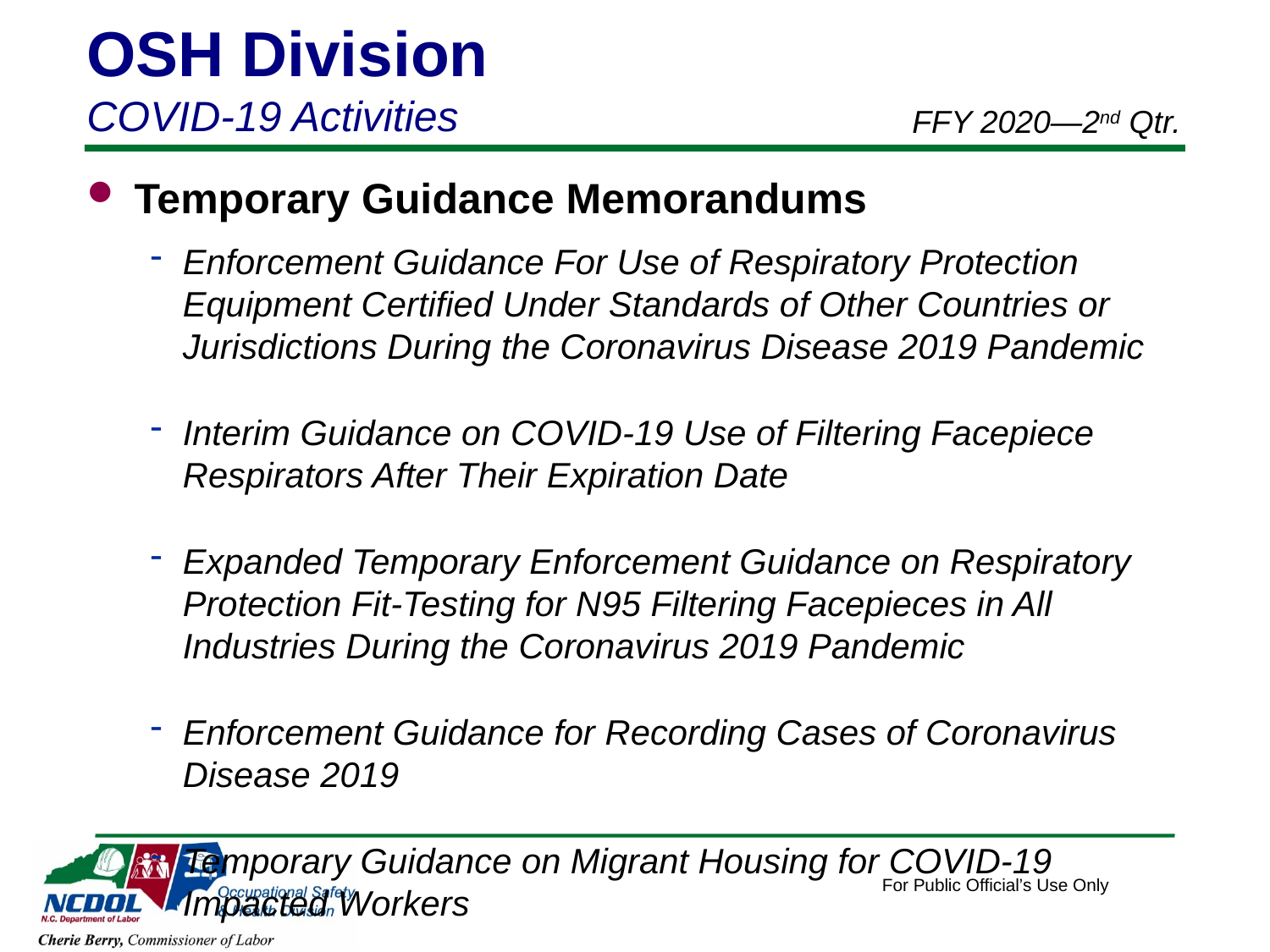

OSH Division
COVID-19 Activities
FFY 2020—2nd Qtr.
Temporary Guidance Memorandums

Enforcement Guidance For Use of Respiratory Protection Equipment Certified Under Standards of Other Countries or Jurisdictions During the Coronavirus Disease 2019 Pandemic

Interim Guidance on COVID-19 Use of Filtering Facepiece Respirators After Their Expiration Date

Expanded Temporary Enforcement Guidance on Respiratory Protection Fit-Testing for N95 Filtering Facepieces in All Industries During the Coronavirus 2019 Pandemic

Enforcement Guidance for Recording Cases of Coronavirus Disease 2019

Temporary Guidance on Migrant Housing for COVID-19 Impacted Workers